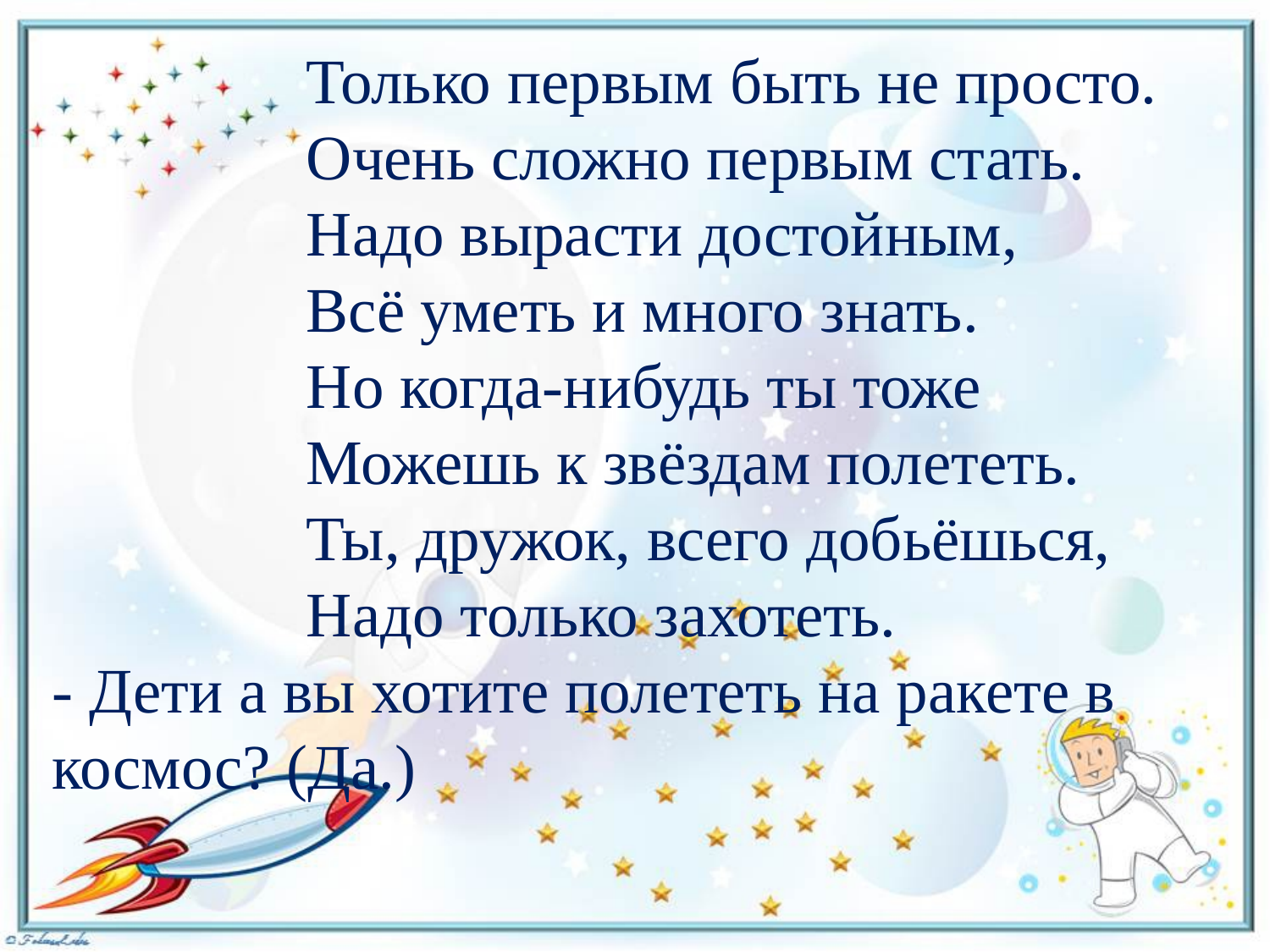

Только первым быть не просто.
		Очень сложно первым стать.
		Надо вырасти достойным,
		Всё уметь и много знать.
		Но когда-нибудь ты тоже
		Можешь к звёздам полететь.
		Ты, дружок, всего добьёшься,
		Надо только захотеть.
- Дети а вы хотите полететь на ракете в космос? (Да.)